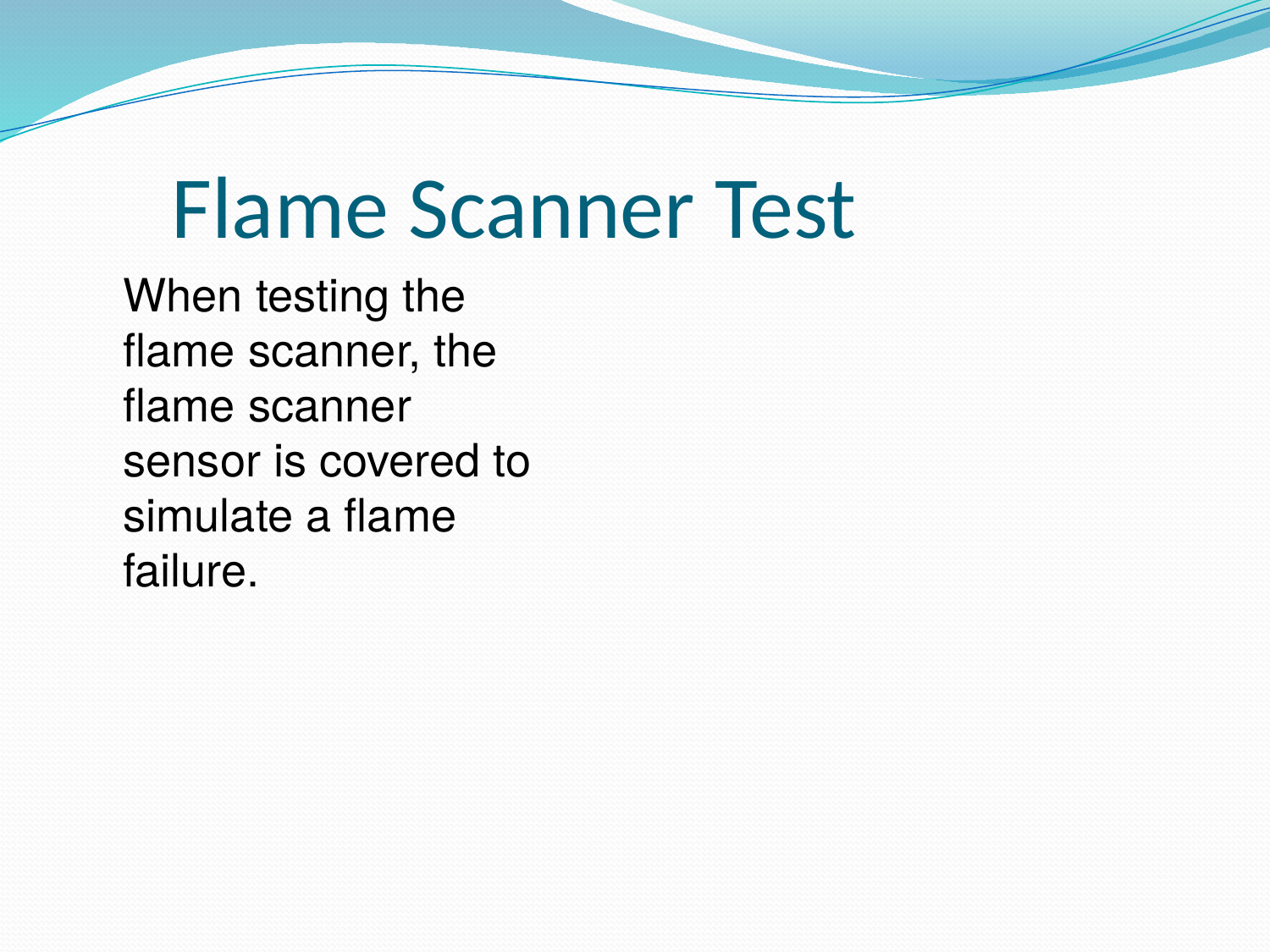

# Flame Scanner Test
When testing the flame scanner, the flame scanner sensor is covered to simulate a flame failure.